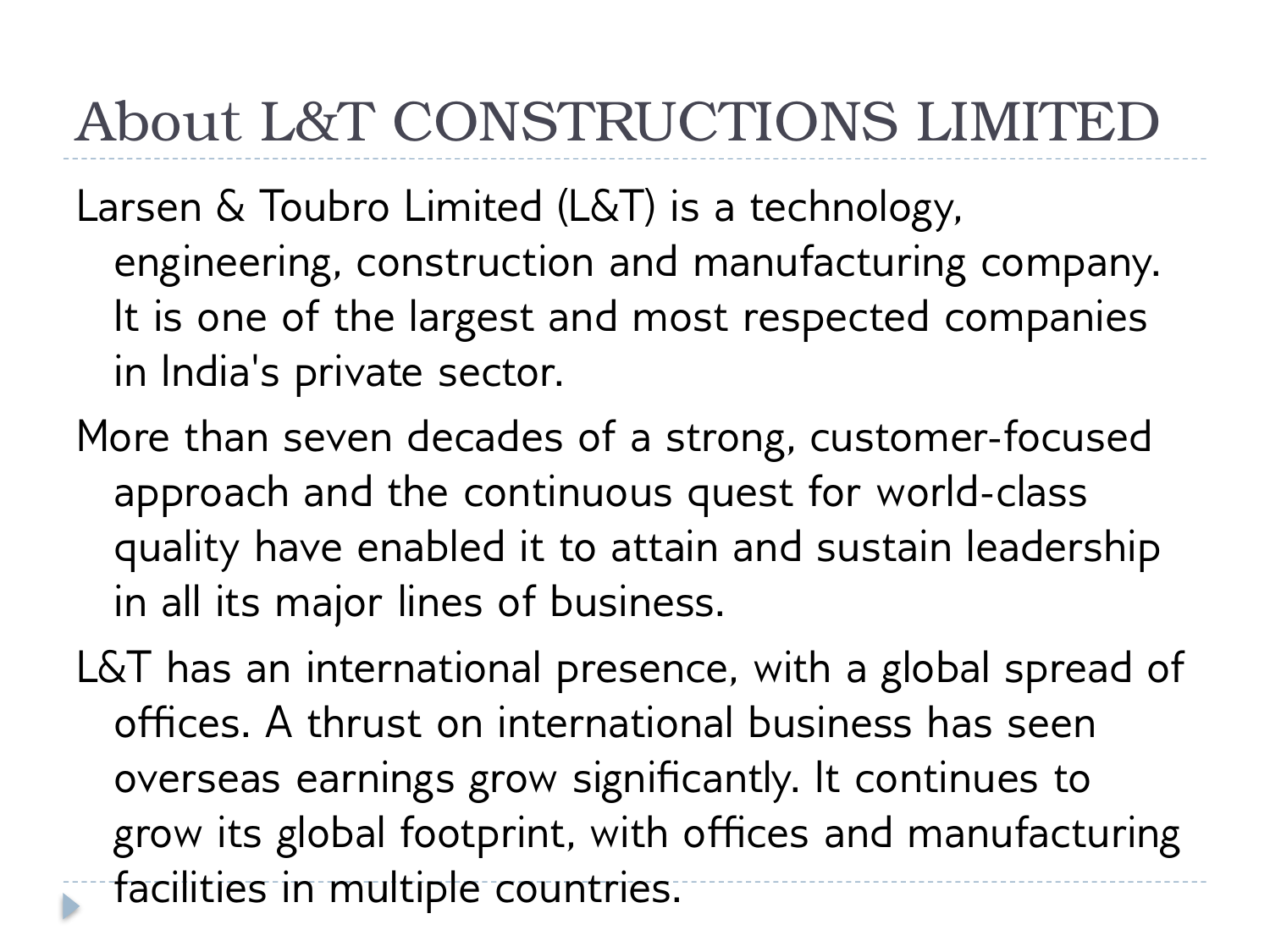

# About L&T CONSTRUCTIONS LIMITED
Larsen & Toubro Limited (L&T) is a technology, engineering, construction and manufacturing company. It is one of the largest and most respected companies in India's private sector.
More than seven decades of a strong, customer-focused approach and the continuous quest for world-class quality have enabled it to attain and sustain leadership in all its major lines of business.
L&T has an international presence, with a global spread of offices. A thrust on international business has seen overseas earnings grow significantly. It continues to grow its global footprint, with offices and manufacturing facilities in multiple countries.